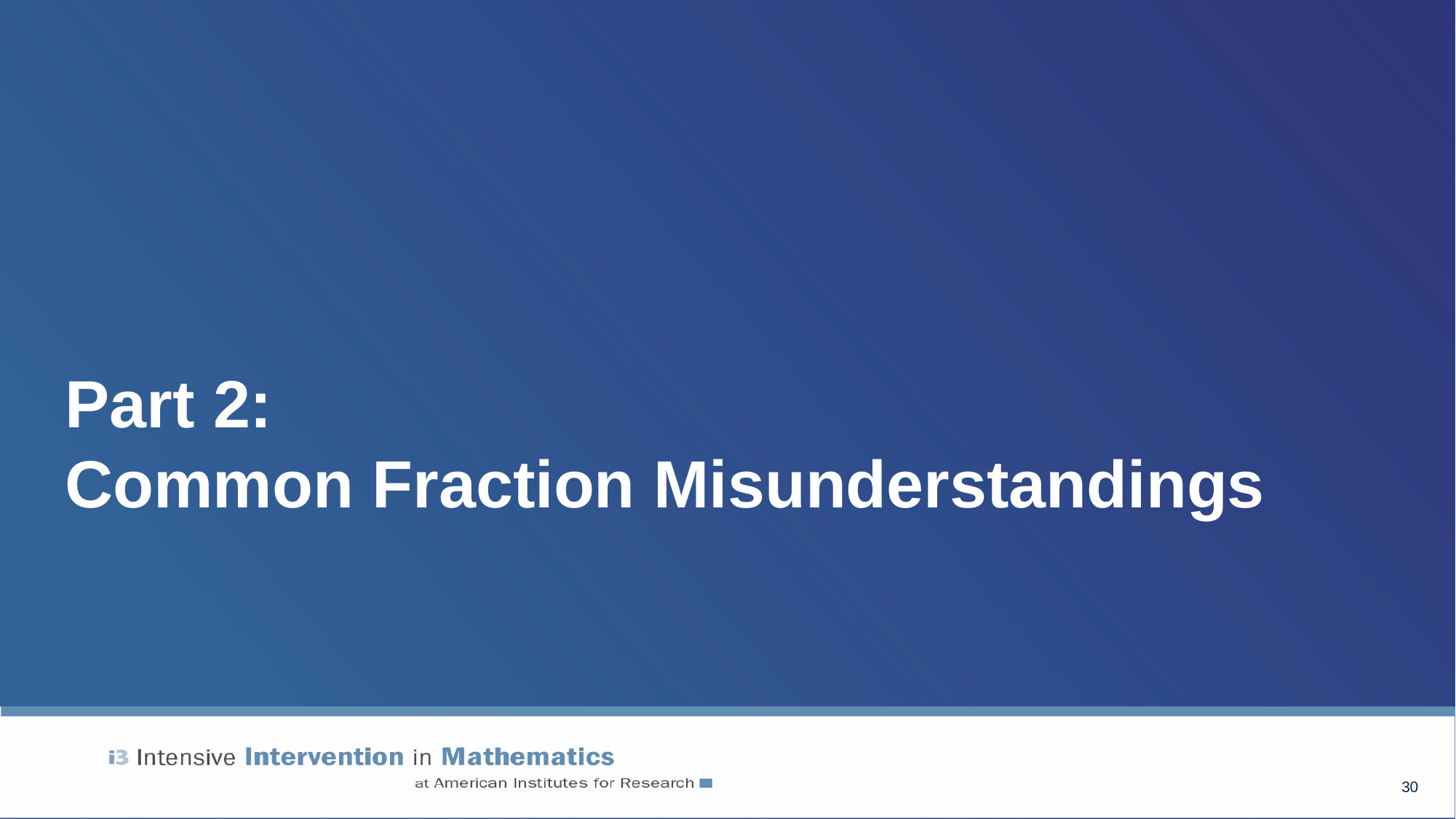

# Part 2: Common Fraction Misunderstandings
30